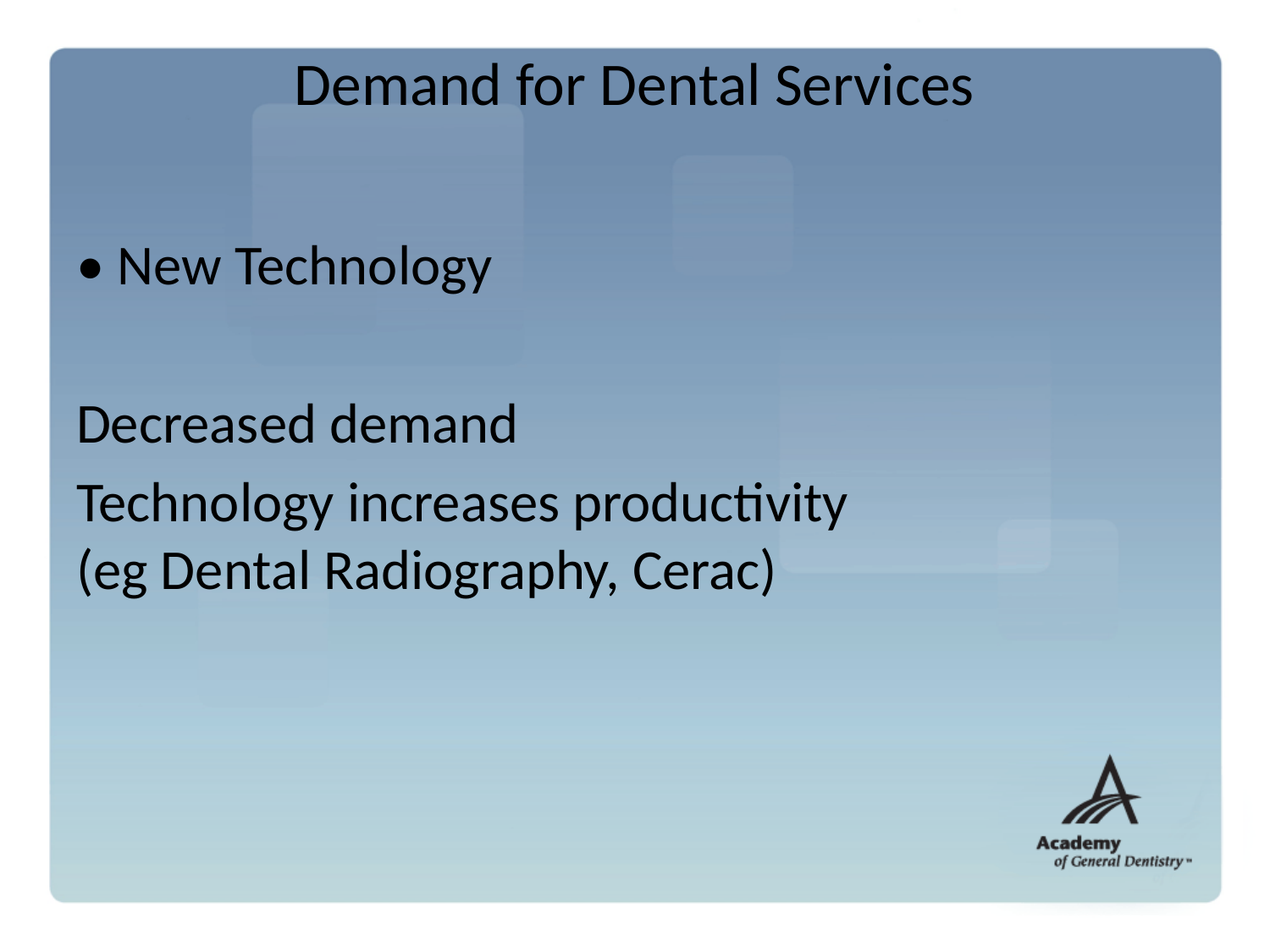

# Demand for Dental Services
• New Technology

Decreased demand
Technology increases productivity
(eg Dental Radiography, Cerac)